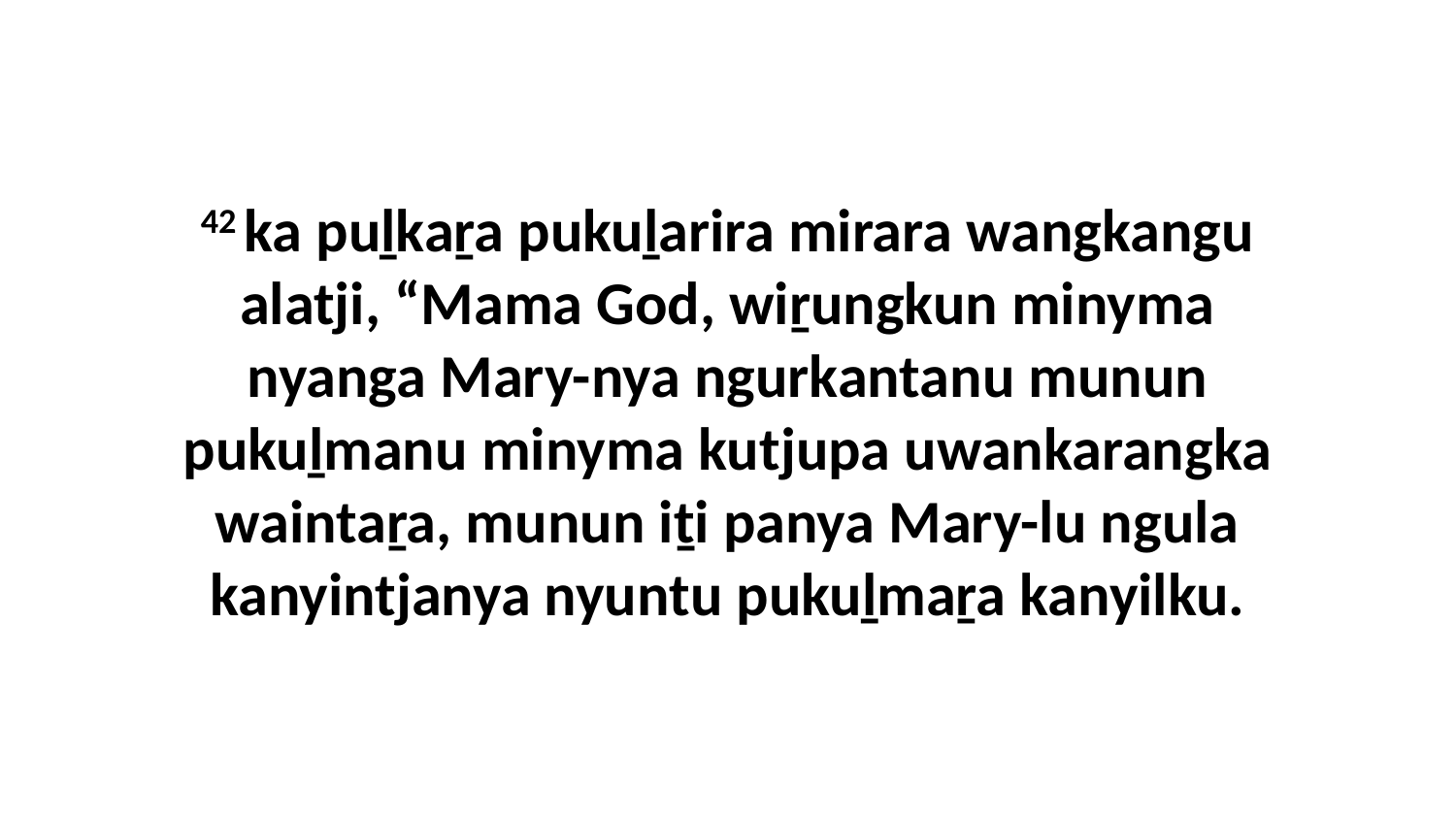

42 ka puḻkaṟa pukuḻarira mirara wangkangu alatji, “Mama God, wiṟungkun minyma nyanga Mary-nya ngurkantanu munun pukuḻmanu minyma kutjupa uwankarangka waintaṟa, munun iṯi panya Mary-lu ngula kanyintjanya nyuntu pukuḻmaṟa kanyilku.